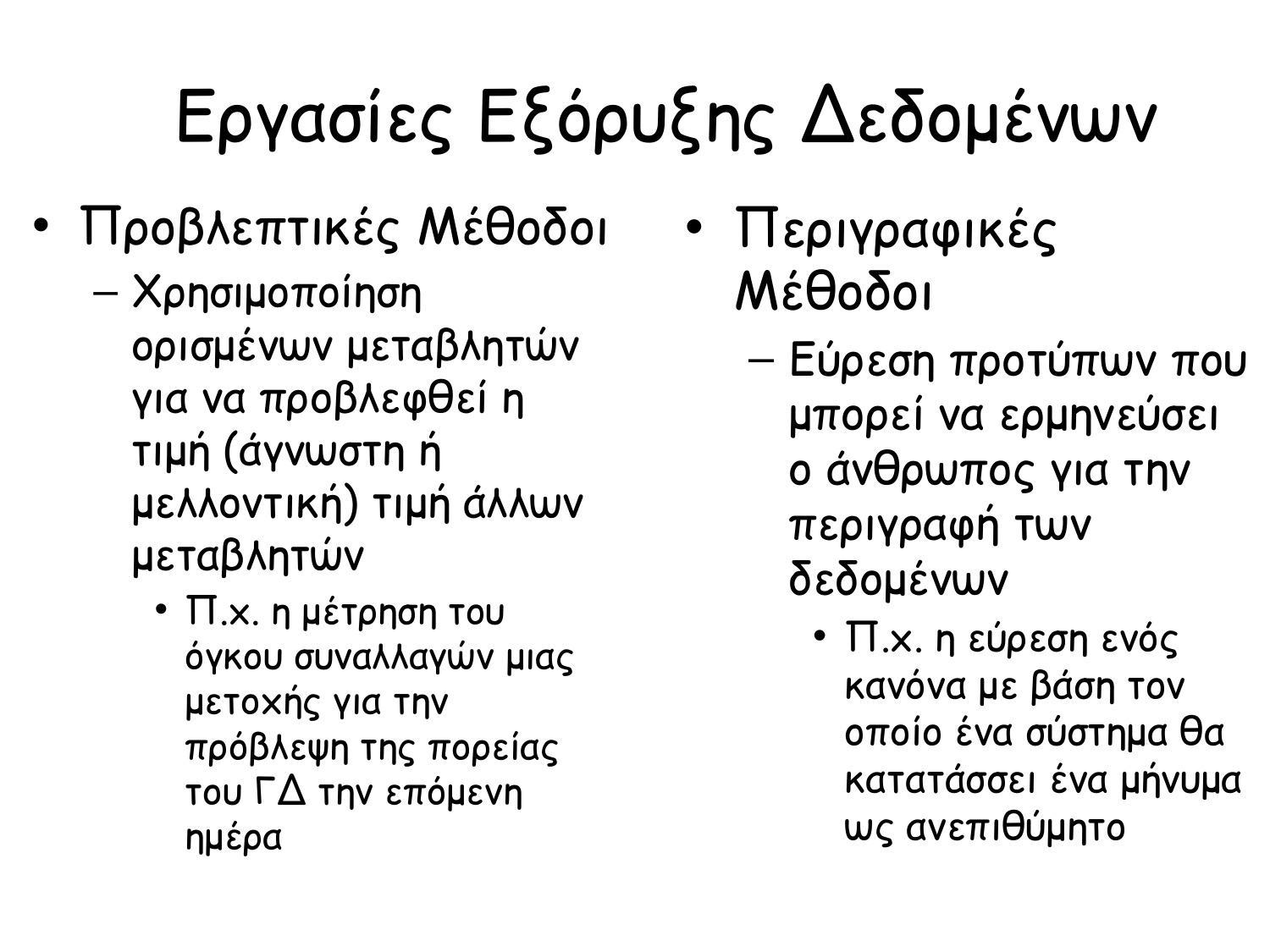

Εργασίες Εξόρυξης Δεδομένων
Περιγραφικές Μέθοδοι
Εύρεση προτύπων που μπορεί να ερμηνεύσει ο άνθρωπος για την περιγραφή των δεδομένων
Π.χ. η εύρεση ενός κανόνα με βάση τον οποίο ένα σύστημα θα κατατάσσει ένα μήνυμα ως ανεπιθύμητο
Προβλεπτικές Μέθοδοι
Χρησιμοποίηση ορισμένων μεταβλητών για να προβλεφθεί η τιμή (άγνωστη ή μελλοντική) τιμή άλλων μεταβλητών
Π.χ. η μέτρηση του όγκου συναλλαγών μιας μετοχής για την πρόβλεψη της πορείας του ΓΔ την επόμενη ημέρα